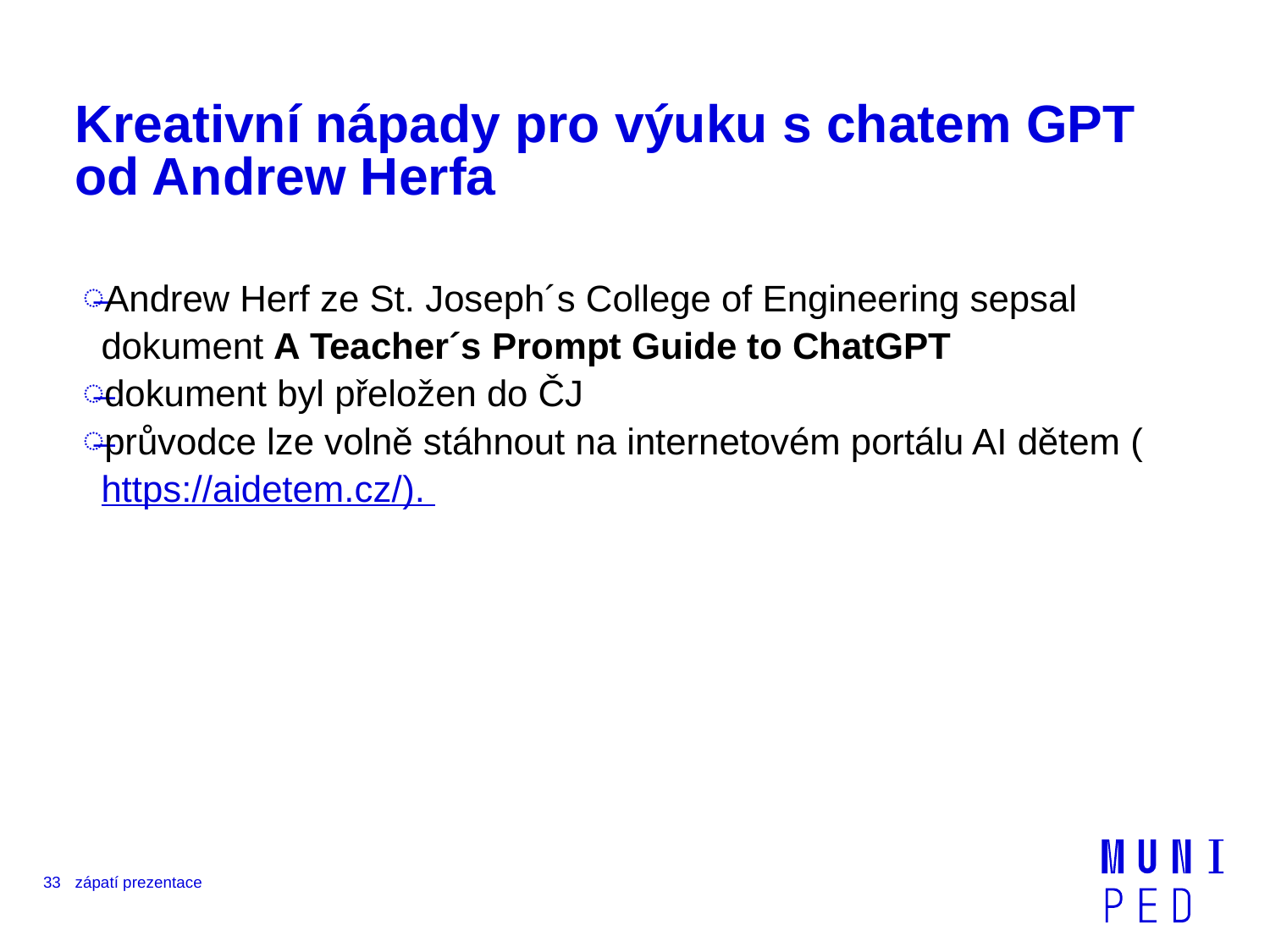

# Kreativní nápady pro výuku s chatem GPT od Andrew Herfa
Andrew Herf ze St. Joseph´s College of Engineering sepsal dokument A Teacher´s Prompt Guide to ChatGPT
dokument byl přeložen do ČJ
průvodce lze volně stáhnout na internetovém portálu AI dětem (https://aidetem.cz/).

33
zápatí prezentace